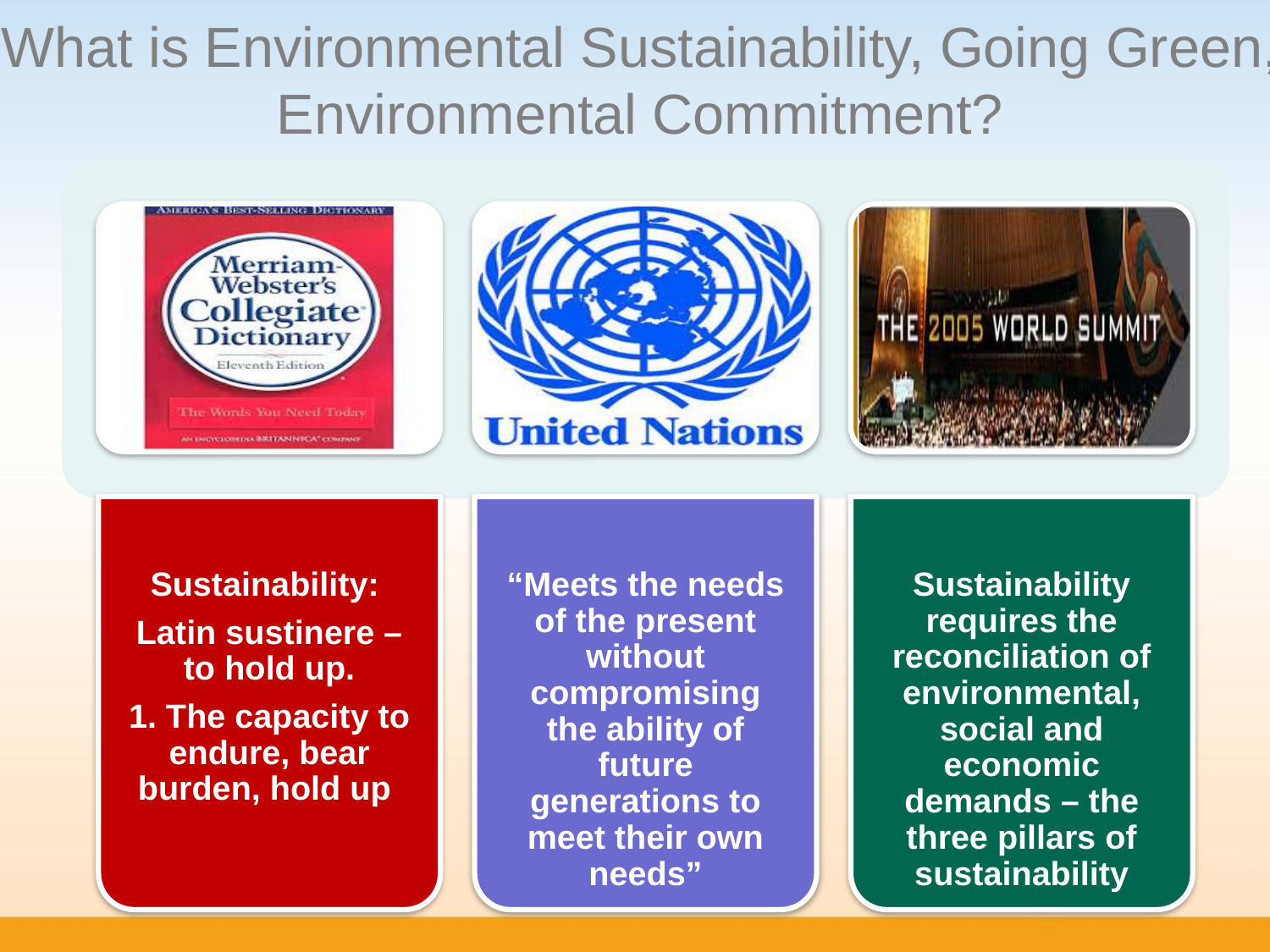

# What is Environmental Sustainability, Going Green, Environmental Commitment?

Sustainability:
Latin sustinere – to hold up.
1. The capacity to endure, bear burden, hold up

“Meets the needs of the present without compromising the ability of future generations to meet their own needs”

Sustainability requires the reconciliation of environmental, social and economic demands – the three pillars of sustainability